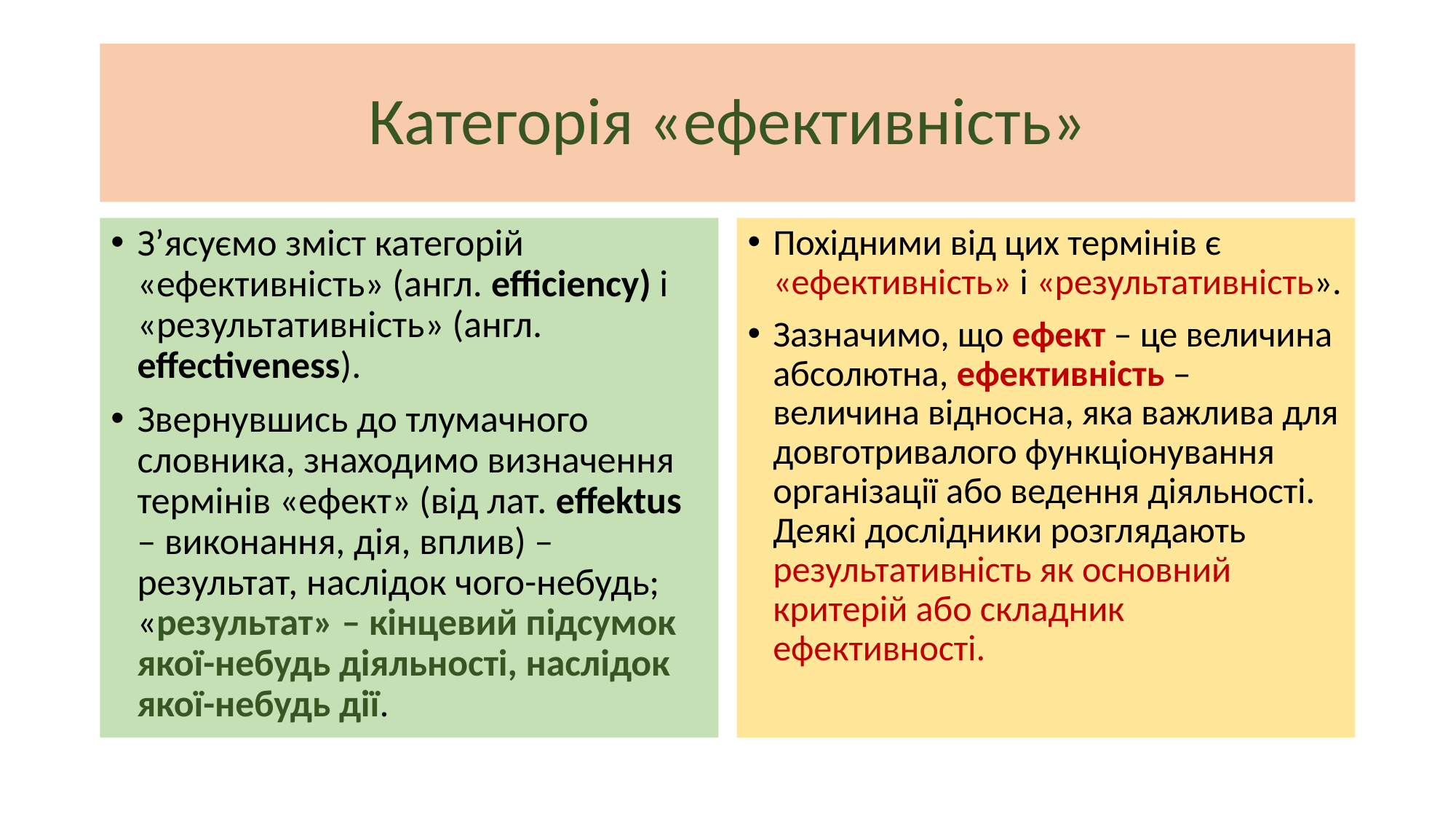

# Категорія «ефективність»
З’ясуємо зміст категорій «ефективність» (англ. efficiency) і «результативність» (англ. effectiveness).
Звернувшись до тлумачного словника, знаходимо визначення термінів «ефект» (від лат. effektus – виконання, дія, вплив) – результат, наслідок чого-небудь; «результат» – кінцевий підсумок якої-небудь діяльності, наслідок якої-небудь дії.
Похідними від цих термінів є «ефективність» і «результативність».
Зазначимо, що ефект – це величина абсолютна, ефективність – величина відносна, яка важлива для довготривалого функціонування організації або ведення діяльності. Деякі дослідники розглядають результативність як основний критерій або складник ефективності.